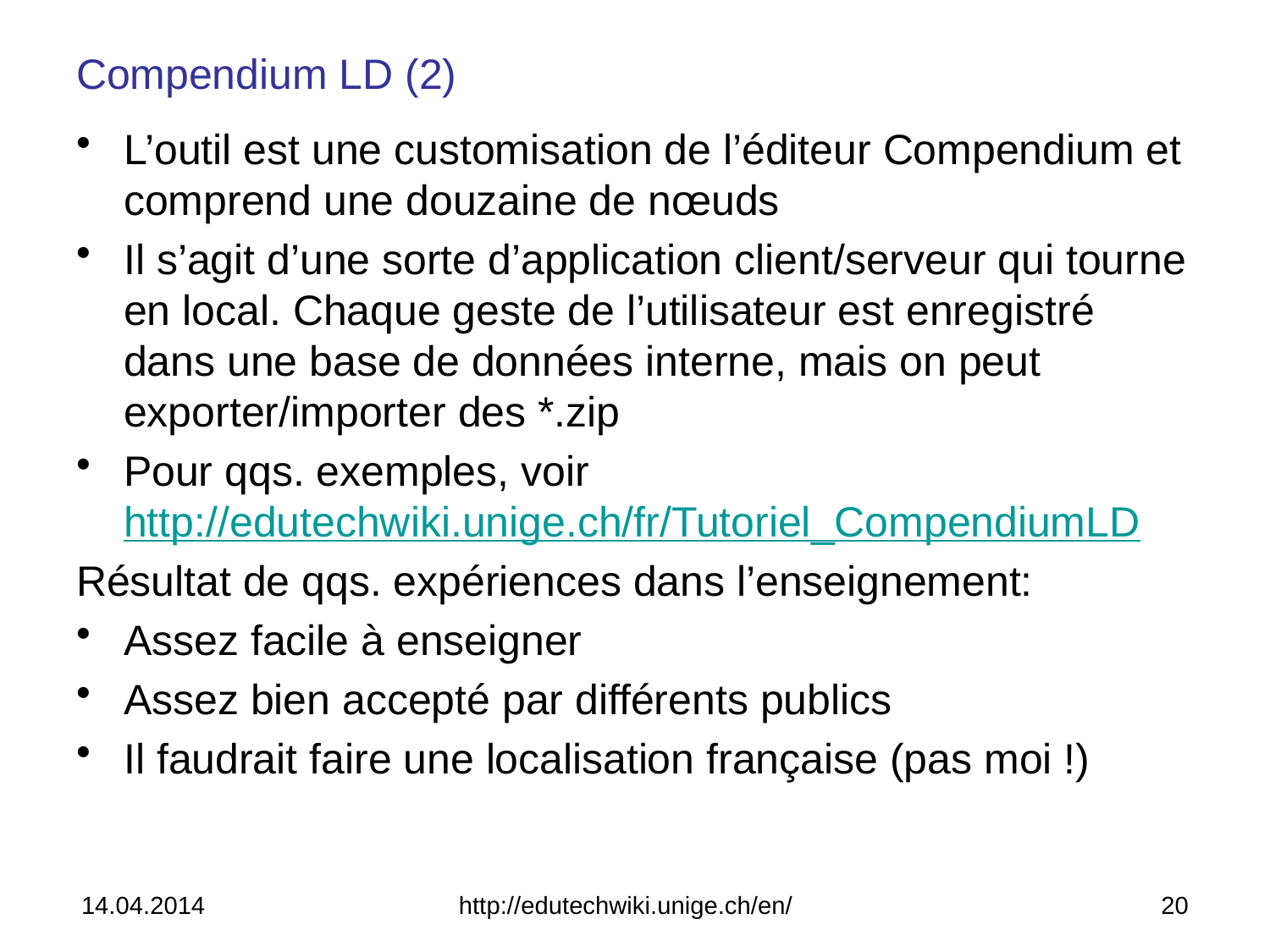

# Compendium LD (2)
L’outil est une customisation de l’éditeur Compendium et comprend une douzaine de nœuds
Il s’agit d’une sorte d’application client/serveur qui tourne en local. Chaque geste de l’utilisateur est enregistré dans une base de données interne, mais on peut exporter/importer des *.zip
Pour qqs. exemples, voir http://edutechwiki.unige.ch/fr/Tutoriel_CompendiumLD
Résultat de qqs. expériences dans l’enseignement:
Assez facile à enseigner
Assez bien accepté par différents publics
Il faudrait faire une localisation française (pas moi !)

14.04.2014
http://edutechwiki.unige.ch/en/
20